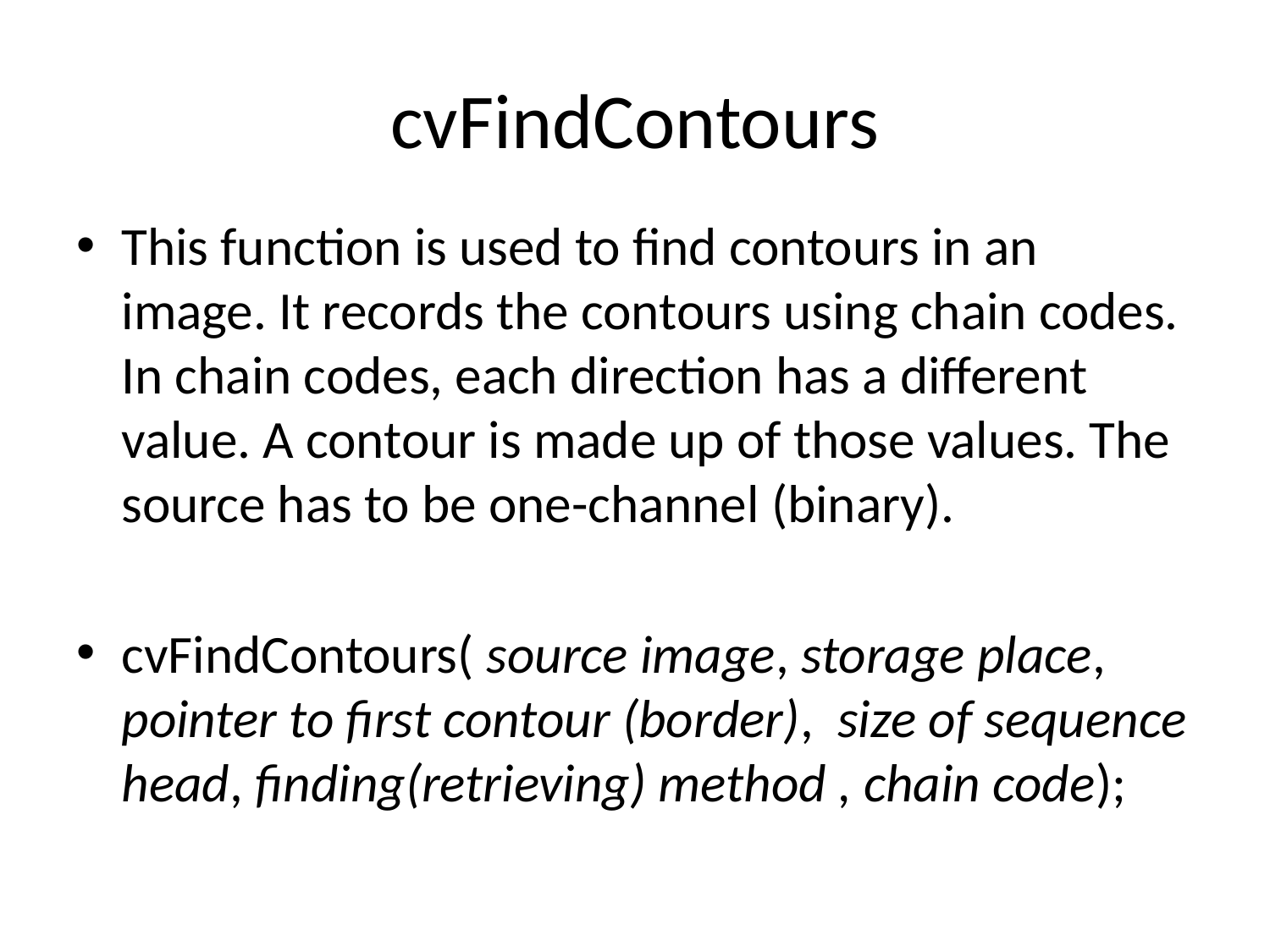

# cvFindContours
This function is used to find contours in an image. It records the contours using chain codes. In chain codes, each direction has a different value. A contour is made up of those values. The source has to be one-channel (binary).

cvFindContours( source image, storage place, pointer to first contour (border),  size of sequence head, finding(retrieving) method , chain code);